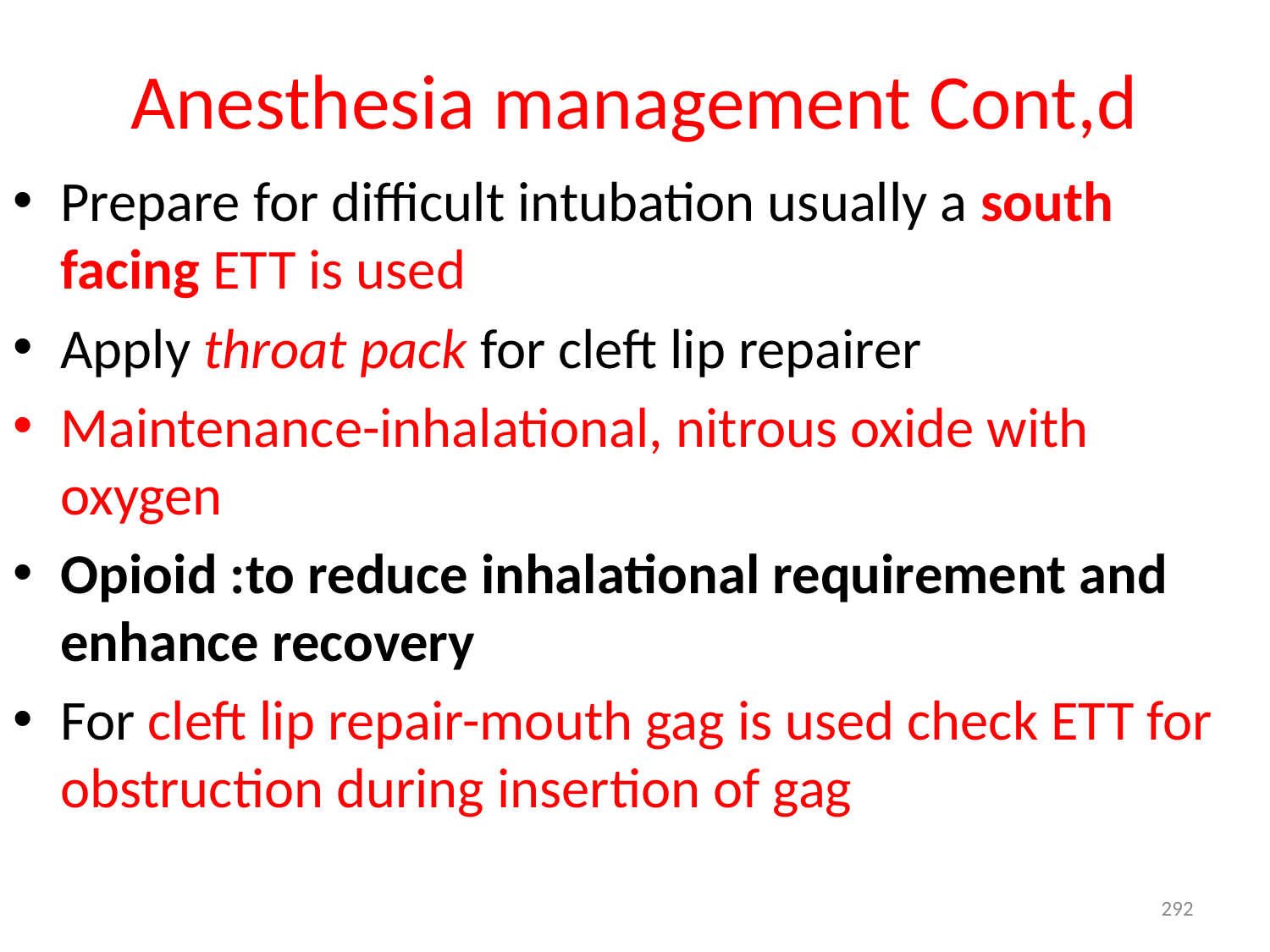

# Anesthesia management Cont,d
Prepare for difficult intubation usually a south facing ETT is used
Apply throat pack for cleft lip repairer
Maintenance-inhalational, nitrous oxide with oxygen
Opioid :to reduce inhalational requirement and enhance recovery
For cleft lip repair-mouth gag is used check ETT for obstruction during insertion of gag
292